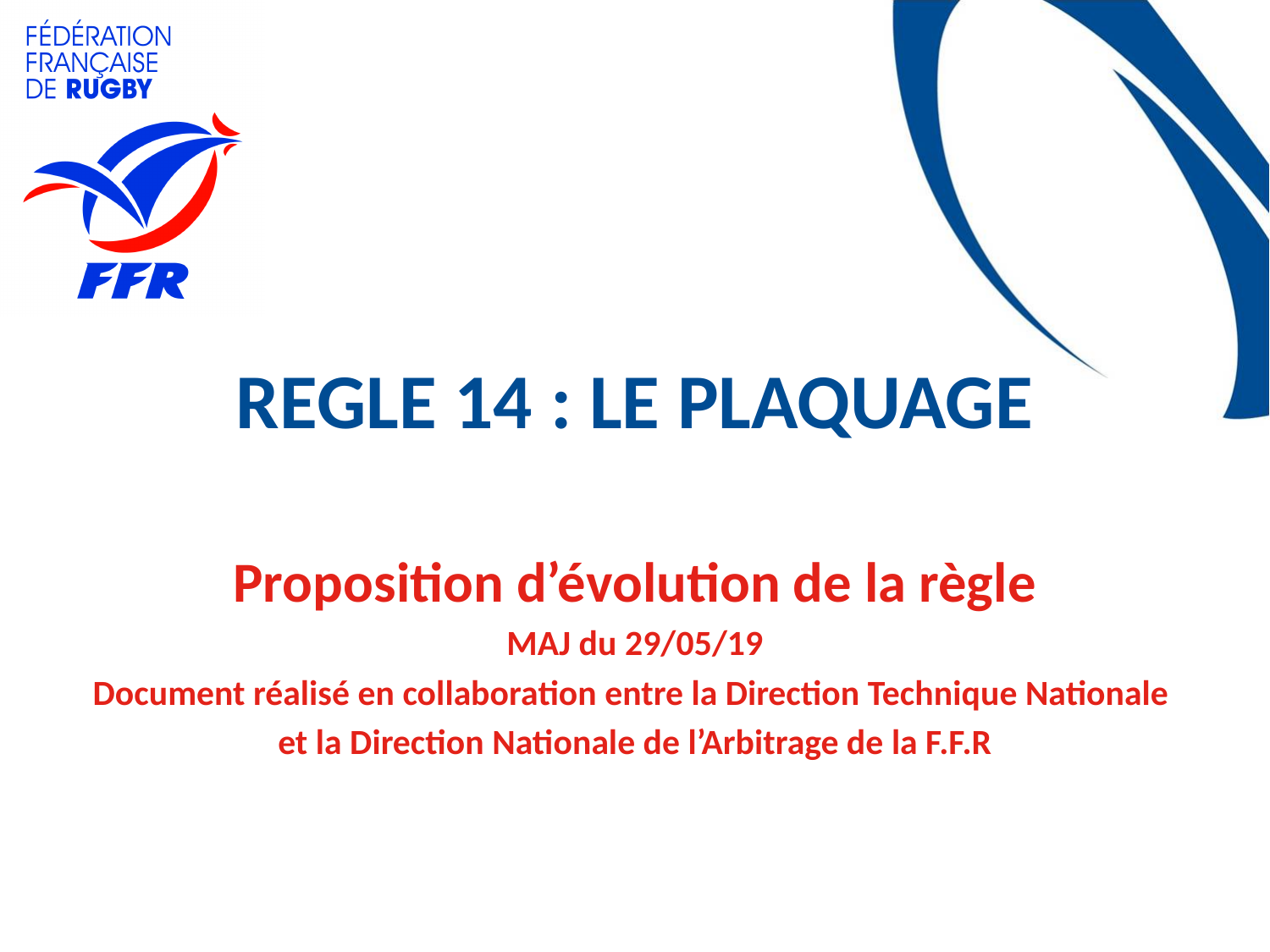

# REGLE 14 : LE PLAQUAGE
Proposition d’évolution de la règle
MAJ du 29/05/19
Document réalisé en collaboration entre la Direction Technique Nationale
et la Direction Nationale de l’Arbitrage de la F.F.R